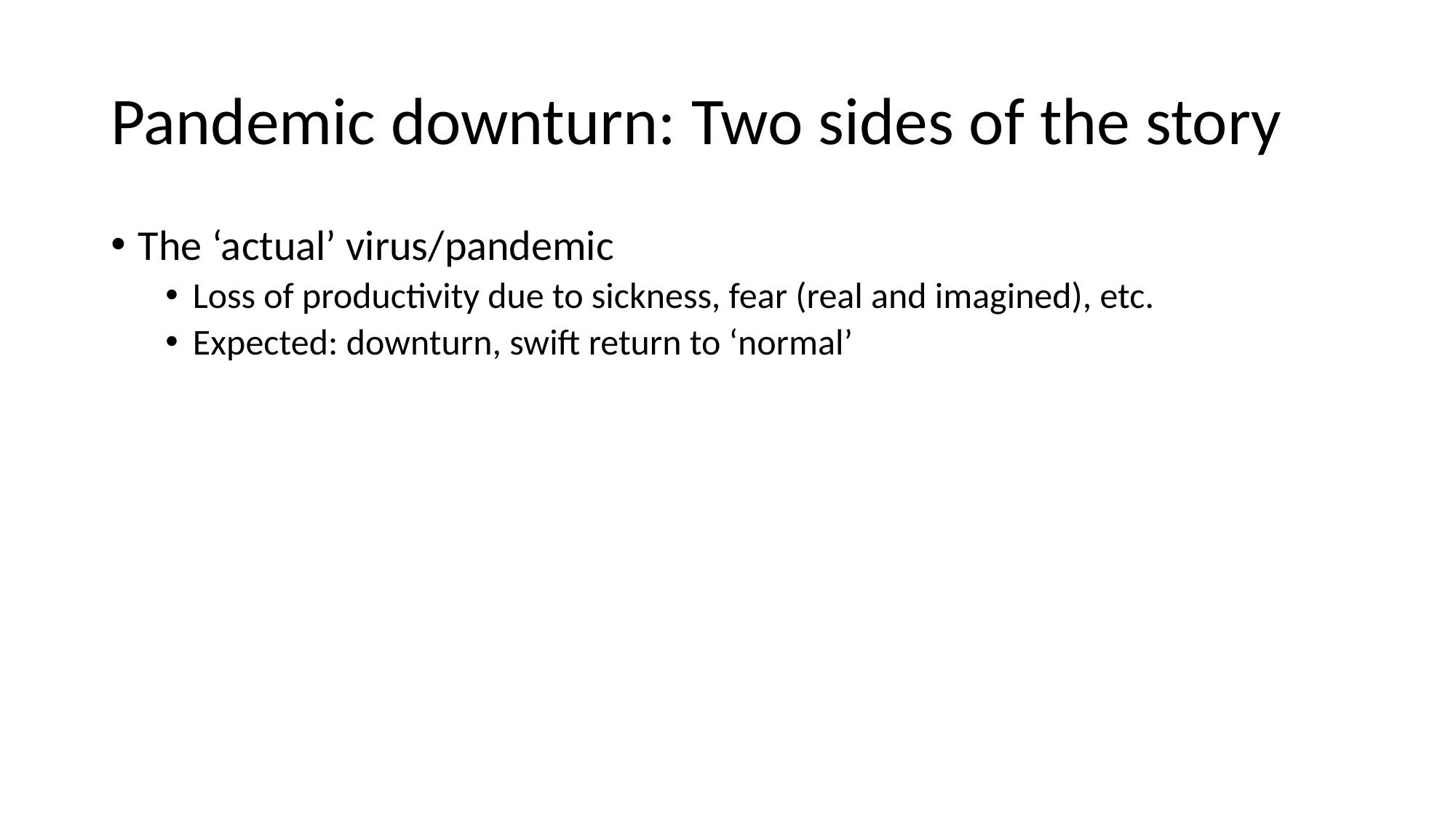

# Pandemic downturn: Two sides of the story
The ‘actual’ virus/pandemic
Loss of productivity due to sickness, fear (real and imagined), etc.
Expected: downturn, swift return to ‘normal’